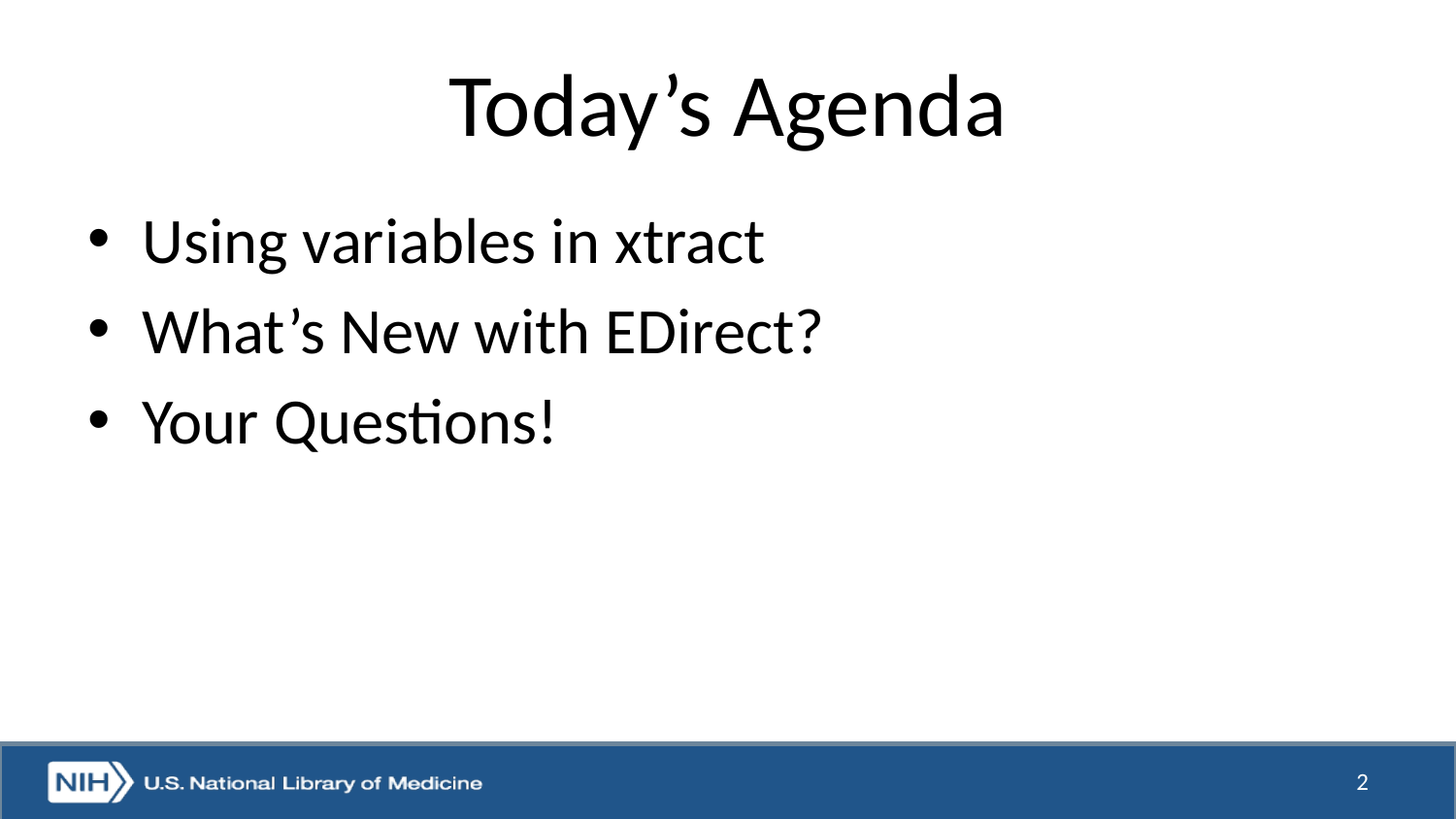

# Today’s Agenda
Using variables in xtract
What’s New with EDirect?
Your Questions!
2